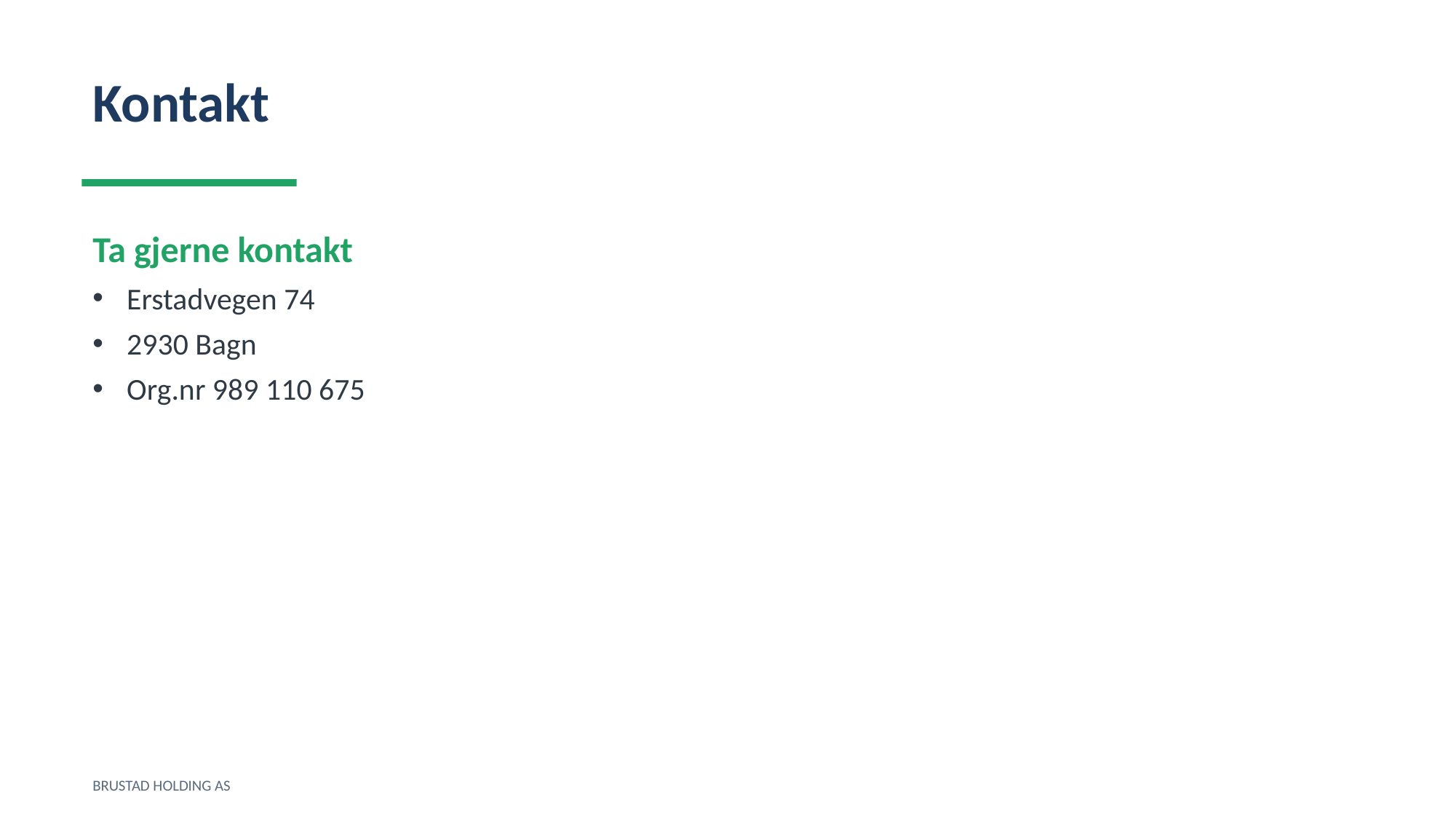

Kontakt

Ta gjerne kontakt
Erstadvegen 74
2930 Bagn
Org.nr 989 110 675
BRUSTAD HOLDING AS